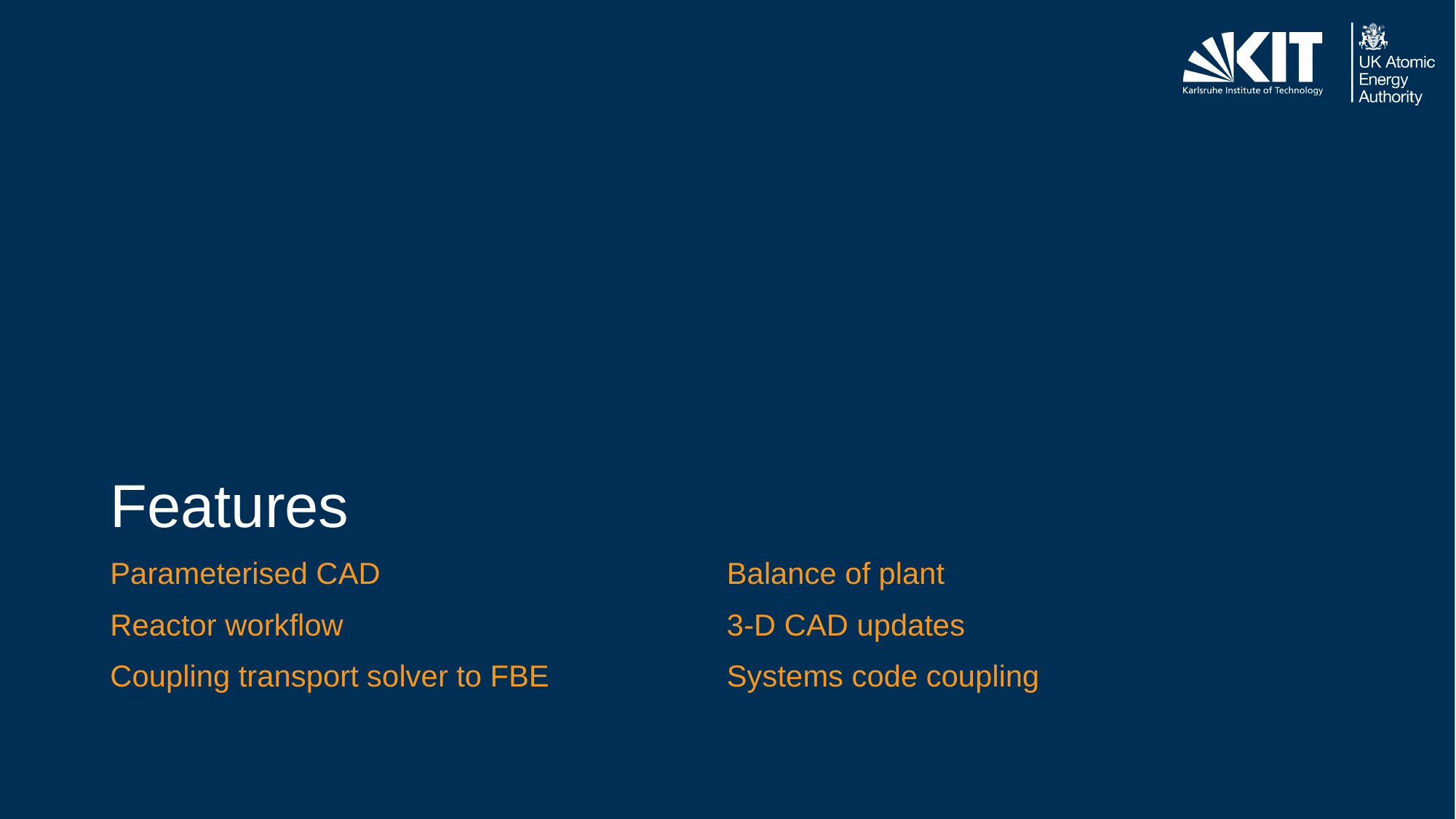

# Features
Parameterised CAD
Reactor workflow
Coupling transport solver to FBE
Balance of plant
3-D CAD updates
Systems code coupling